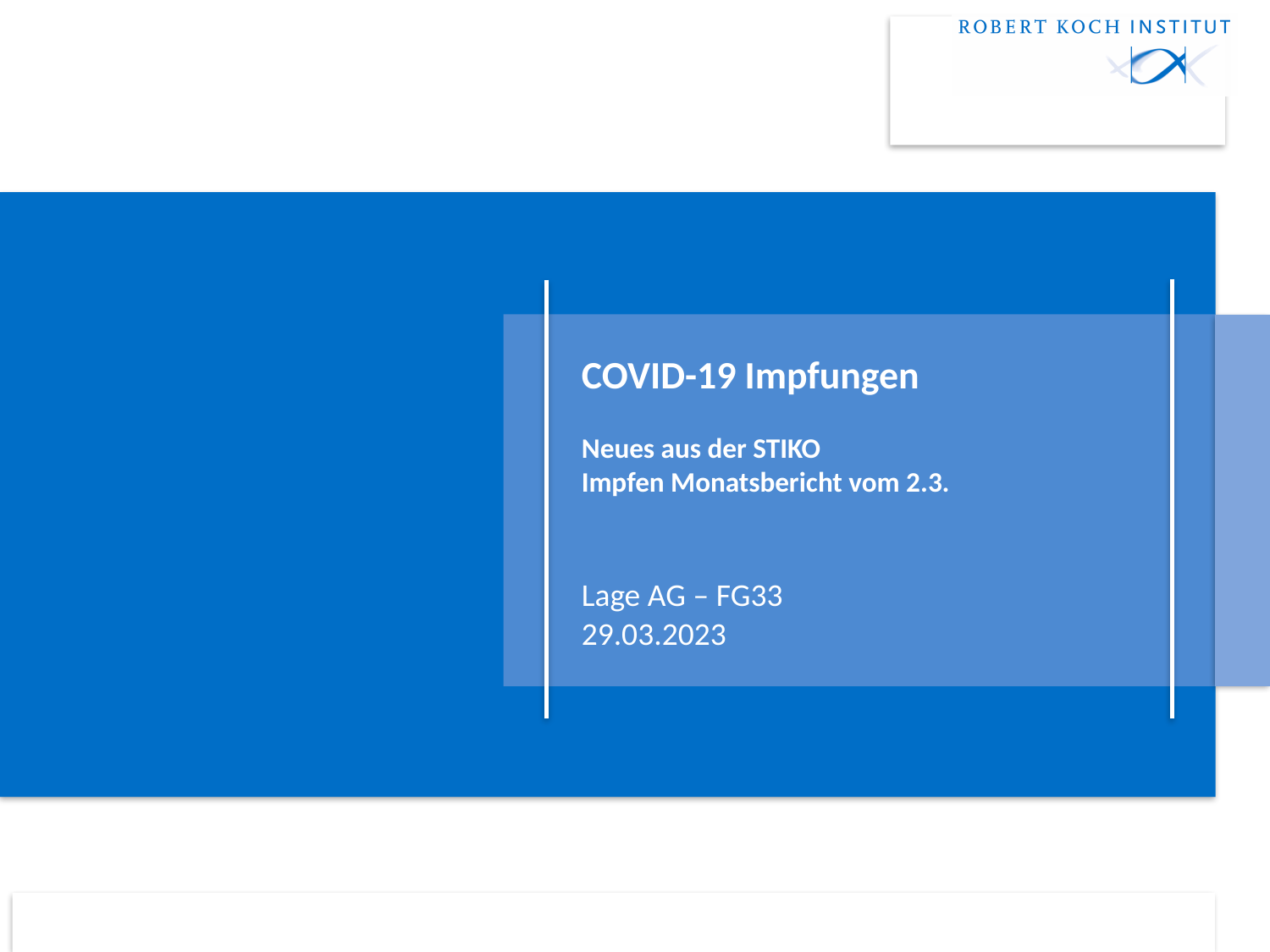

# COVID-19 Impfungen Neues aus der STIKO Impfen Monatsbericht vom 2.3.
Lage AG – FG33
29.03.2023